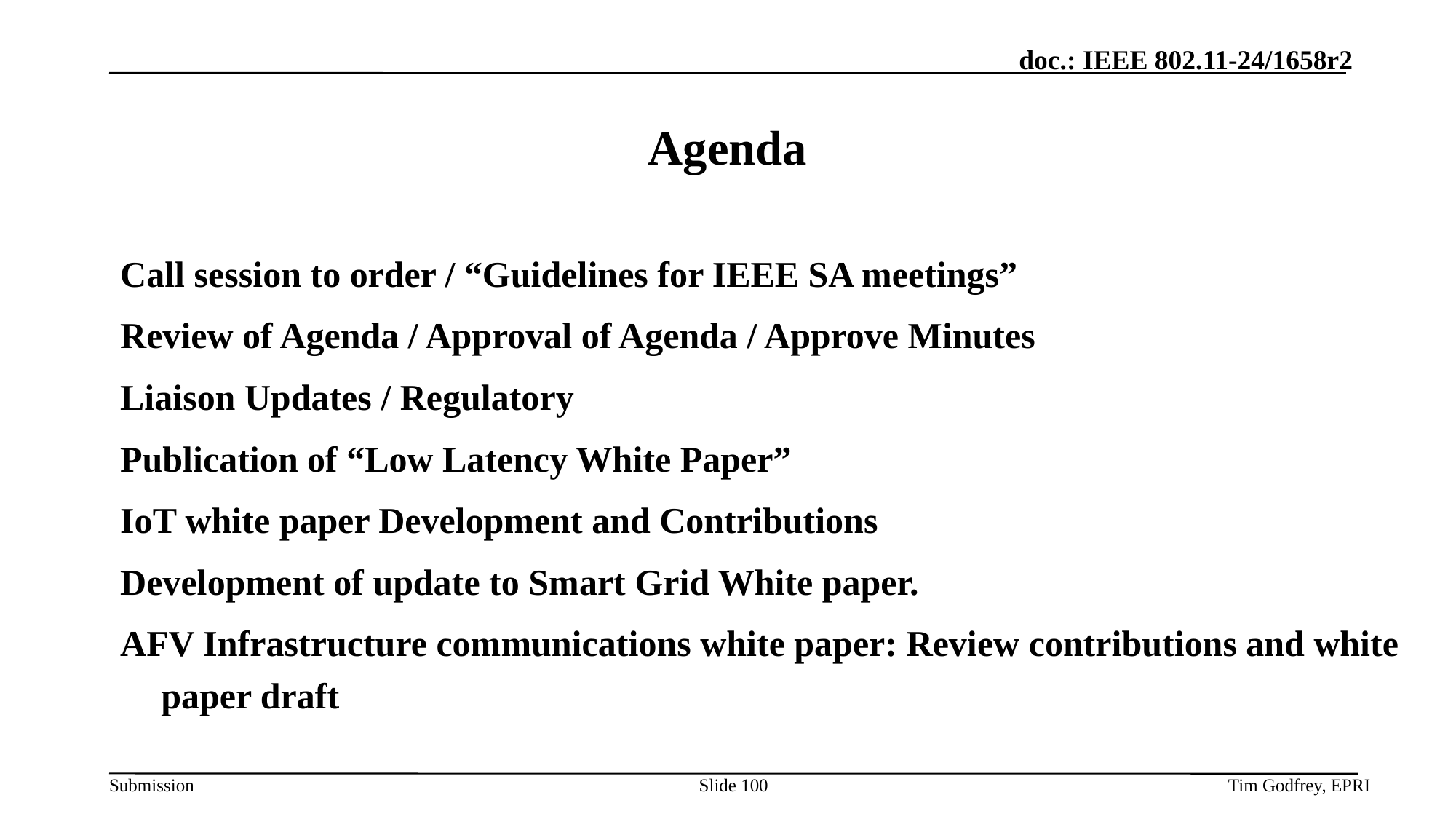

# Agenda
Call session to order / “Guidelines for IEEE SA meetings”
Review of Agenda / Approval of Agenda / Approve Minutes
Liaison Updates / Regulatory
Publication of “Low Latency White Paper”
IoT white paper Development and Contributions
Development of update to Smart Grid White paper.
AFV Infrastructure communications white paper: Review contributions and white paper draft
Tim Godfrey, EPRI
Slide 100